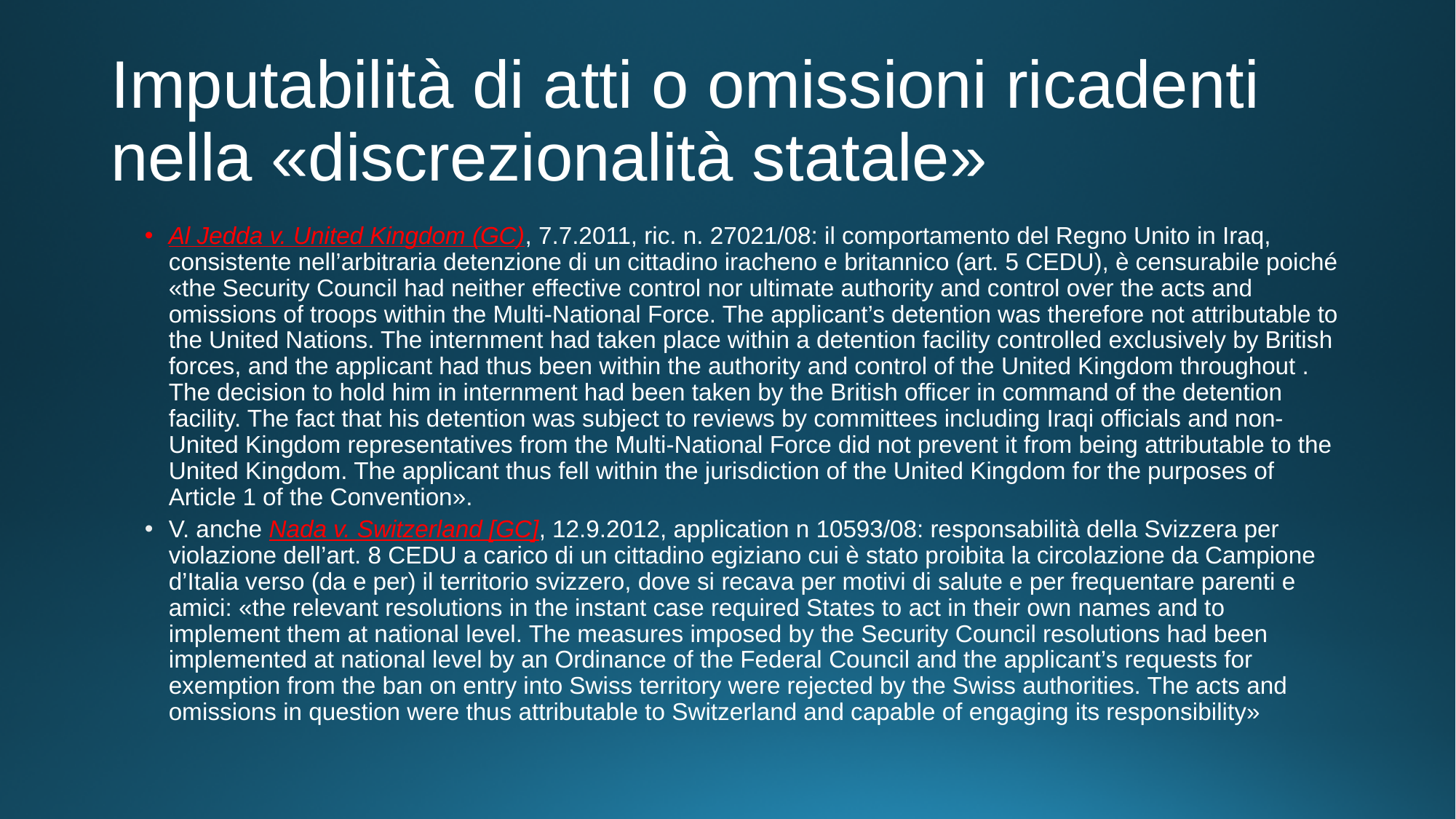

# Imputabilità di atti o omissioni ricadenti nella «discrezionalità statale»
Al Jedda v. United Kingdom (GC), 7.7.2011, ric. n. 27021/08: il comportamento del Regno Unito in Iraq, consistente nell’arbitraria detenzione di un cittadino iracheno e britannico (art. 5 CEDU), è censurabile poiché «the Security Council had neither effective control nor ultimate authority and control over the acts and omissions of troops within the Multi-National Force. The applicant’s detention was therefore not attributable to the United Nations. The internment had taken place within a detention facility controlled exclusively by British forces, and the applicant had thus been within the authority and control of the United Kingdom throughout . The decision to hold him in internment had been taken by the British officer in command of the detention facility. The fact that his detention was subject to reviews by committees including Iraqi officials and non-United Kingdom representatives from the Multi-National Force did not prevent it from being attributable to the United Kingdom. The applicant thus fell within the jurisdiction of the United Kingdom for the purposes of Article 1 of the Convention».
V. anche Nada v. Switzerland [GC], 12.9.2012, application n 10593/08: responsabilità della Svizzera per violazione dell’art. 8 CEDU a carico di un cittadino egiziano cui è stato proibita la circolazione da Campione d’Italia verso (da e per) il territorio svizzero, dove si recava per motivi di salute e per frequentare parenti e amici: «the relevant resolutions in the instant case required States to act in their own names and to implement them at national level. The measures imposed by the Security Council resolutions had been implemented at national level by an Ordinance of the Federal Council and the applicant’s requests for exemption from the ban on entry into Swiss territory were rejected by the Swiss authorities. The acts and omissions in question were thus attributable to Switzerland and capable of engaging its responsibility»